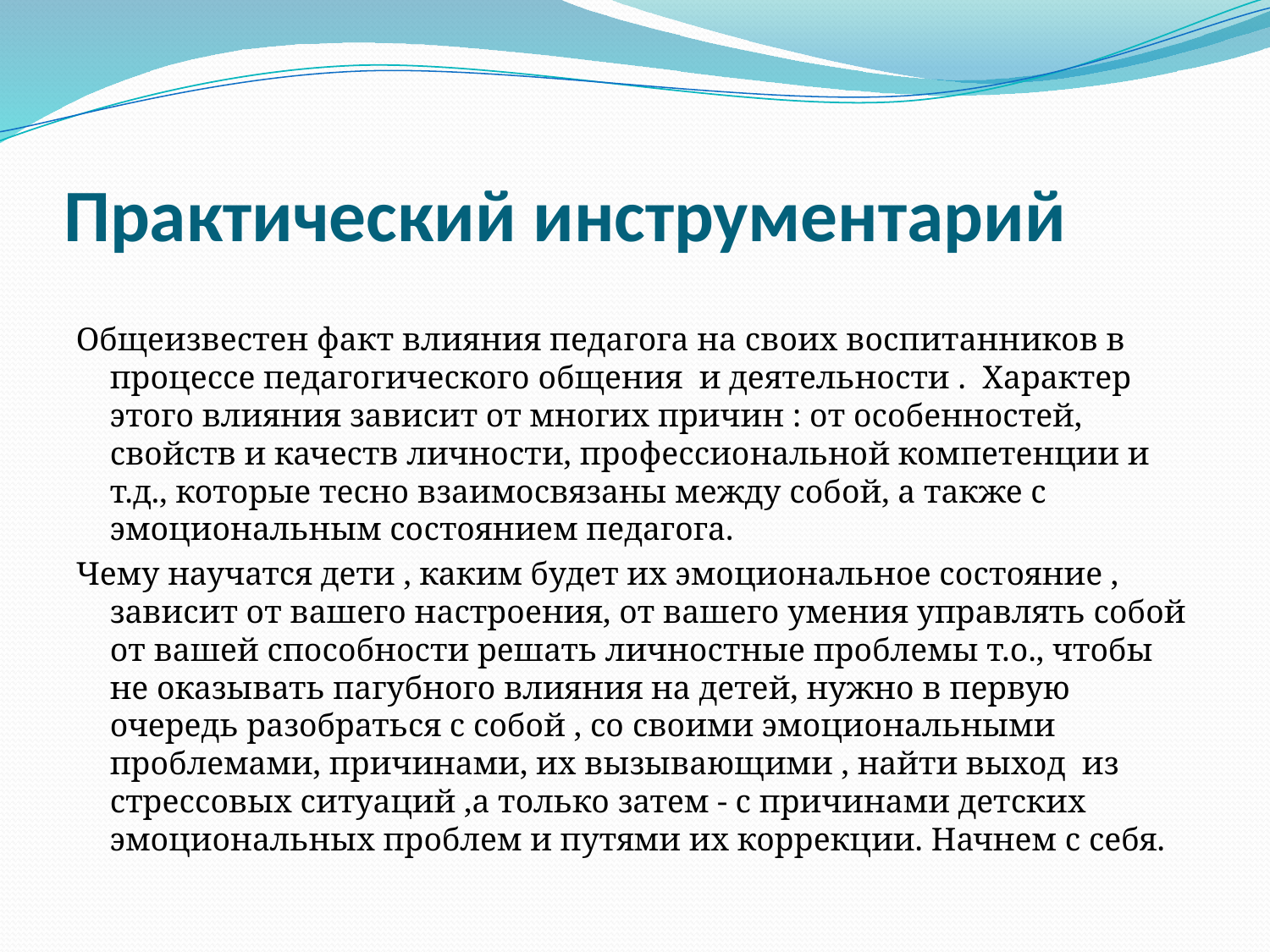

# Практический инструментарий

Общеизвестен факт влияния педагога на своих воспитанников в процессе педагогического общения  и деятельности .  Характер этого влияния зависит от многих причин : от особенностей, свойств и качеств личности, профессиональной компетенции и т.д., которые тесно взаимосвязаны между собой, а также с эмоциональным состоянием педагога.
Чему научатся дети , каким будет их эмоциональное состояние , зависит от вашего настроения, от вашего умения управлять собой от вашей способности решать личностные проблемы т.о., чтобы не оказывать пагубного влияния на детей, нужно в первую очередь разобраться с собой , со своими эмоциональными проблемами, причинами, их вызывающими , найти выход  из стрессовых ситуаций ,а только затем - с причинами детских эмоциональных проблем и путями их коррекции. Начнем с себя.